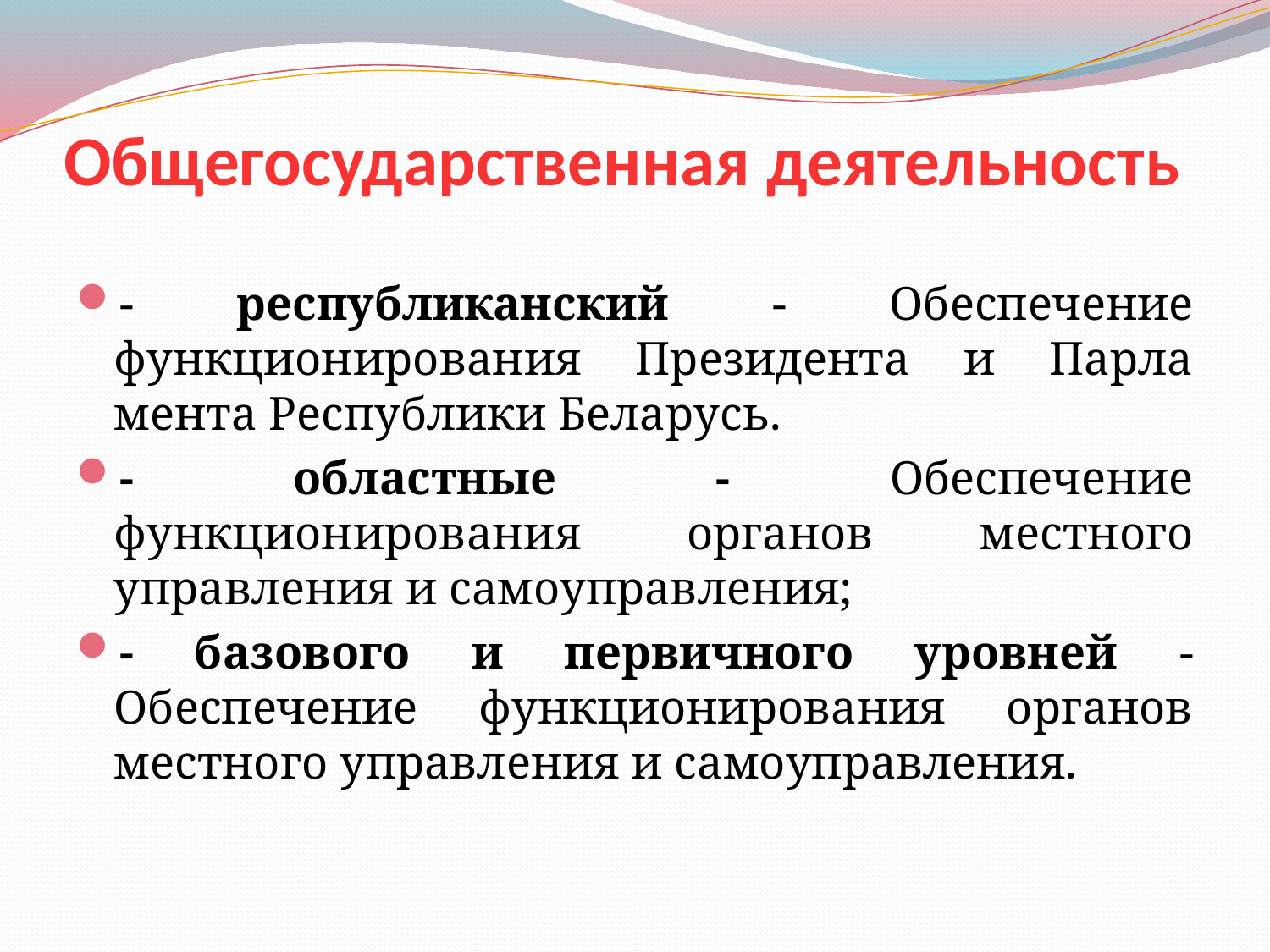

# Общегосударственная деятельность
- республиканский - Обеспечение функциониро­вания Президента и Парла­мента Республики Бела­русь.
- областные - Обеспечение функционирования органов местного управления и самоуправления;
- базового и первичного уровней - Обеспечение функционирования органов местного управления и самоуправления.